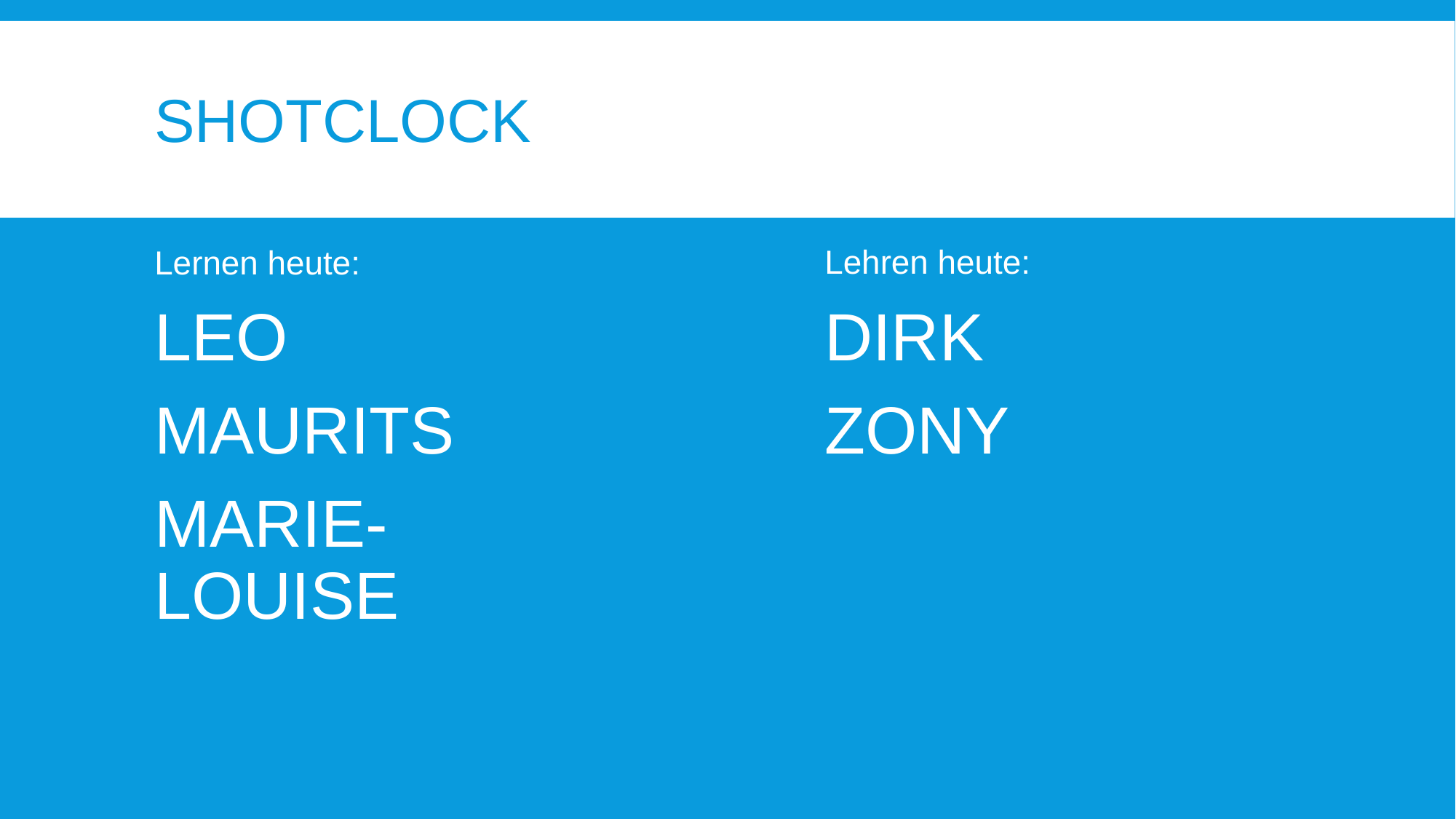

# Shotclock
Lernen heute:
LEO
MAURITS
MARIE-LOUISE
Lehren heute:
DIRK
ZONY